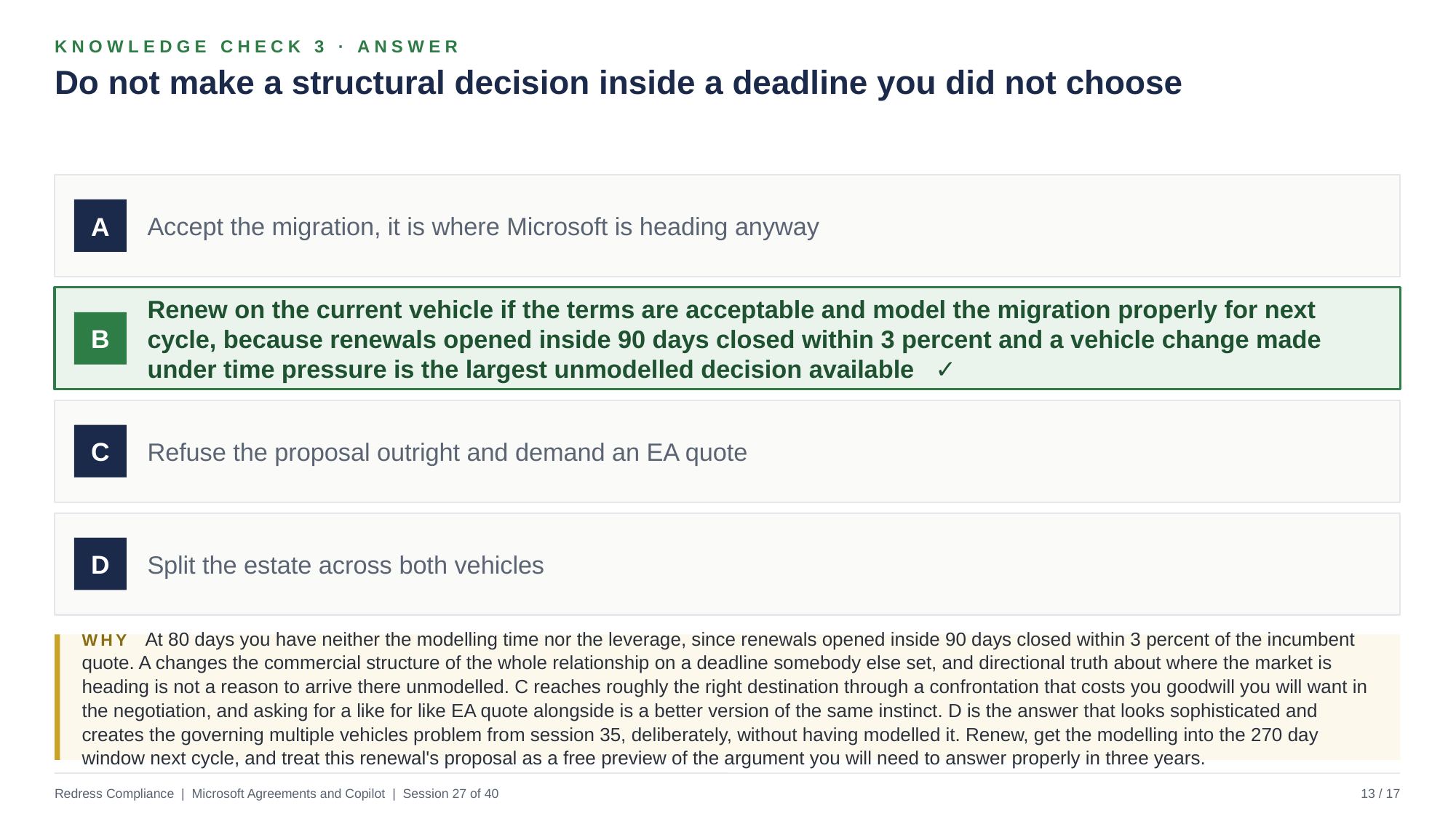

KNOWLEDGE CHECK 3 · ANSWER
Do not make a structural decision inside a deadline you did not choose

Accept the migration, it is where Microsoft is heading anyway

A

Renew on the current vehicle if the terms are acceptable and model the migration properly for next cycle, because renewals opened inside 90 days closed within 3 percent and a vehicle change made under time pressure is the largest unmodelled decision available   ✓

B

Refuse the proposal outright and demand an EA quote

C

Split the estate across both vehicles

D

WHY  At 80 days you have neither the modelling time nor the leverage, since renewals opened inside 90 days closed within 3 percent of the incumbent quote. A changes the commercial structure of the whole relationship on a deadline somebody else set, and directional truth about where the market is heading is not a reason to arrive there unmodelled. C reaches roughly the right destination through a confrontation that costs you goodwill you will want in the negotiation, and asking for a like for like EA quote alongside is a better version of the same instinct. D is the answer that looks sophisticated and creates the governing multiple vehicles problem from session 35, deliberately, without having modelled it. Renew, get the modelling into the 270 day window next cycle, and treat this renewal's proposal as a free preview of the argument you will need to answer properly in three years.

Redress Compliance  |  Microsoft Agreements and Copilot  |  Session 27 of 40
13 / 17